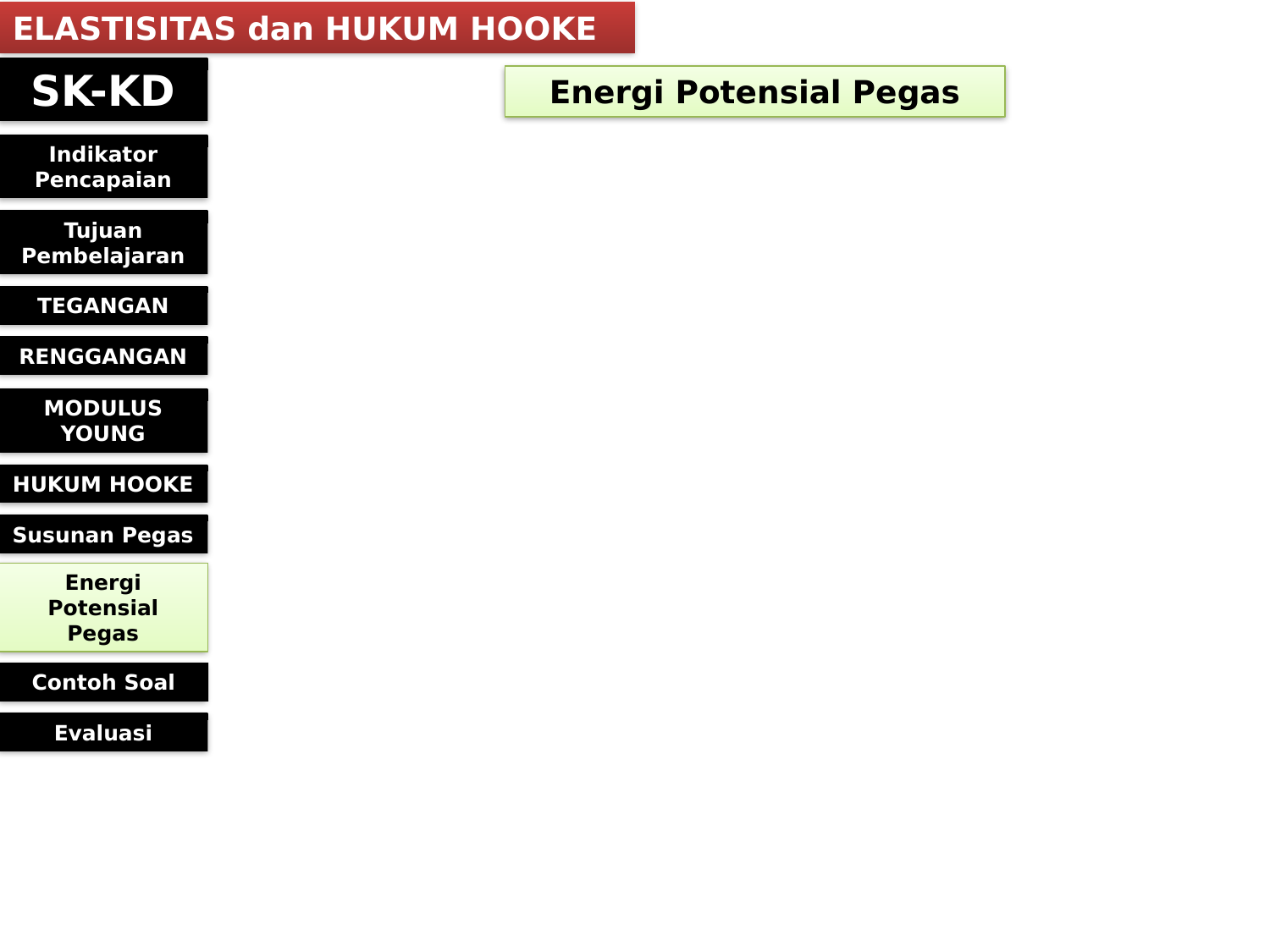

ELASTISITAS dan HUKUM HOOKE
SK-KD
Energi Potensial Pegas
Indikator Pencapaian
Tujuan Pembelajaran
TEGANGAN
RENGGANGAN
MODULUS YOUNG
HUKUM HOOKE
Susunan Pegas
Energi Potensial Pegas
Contoh Soal
Evaluasi